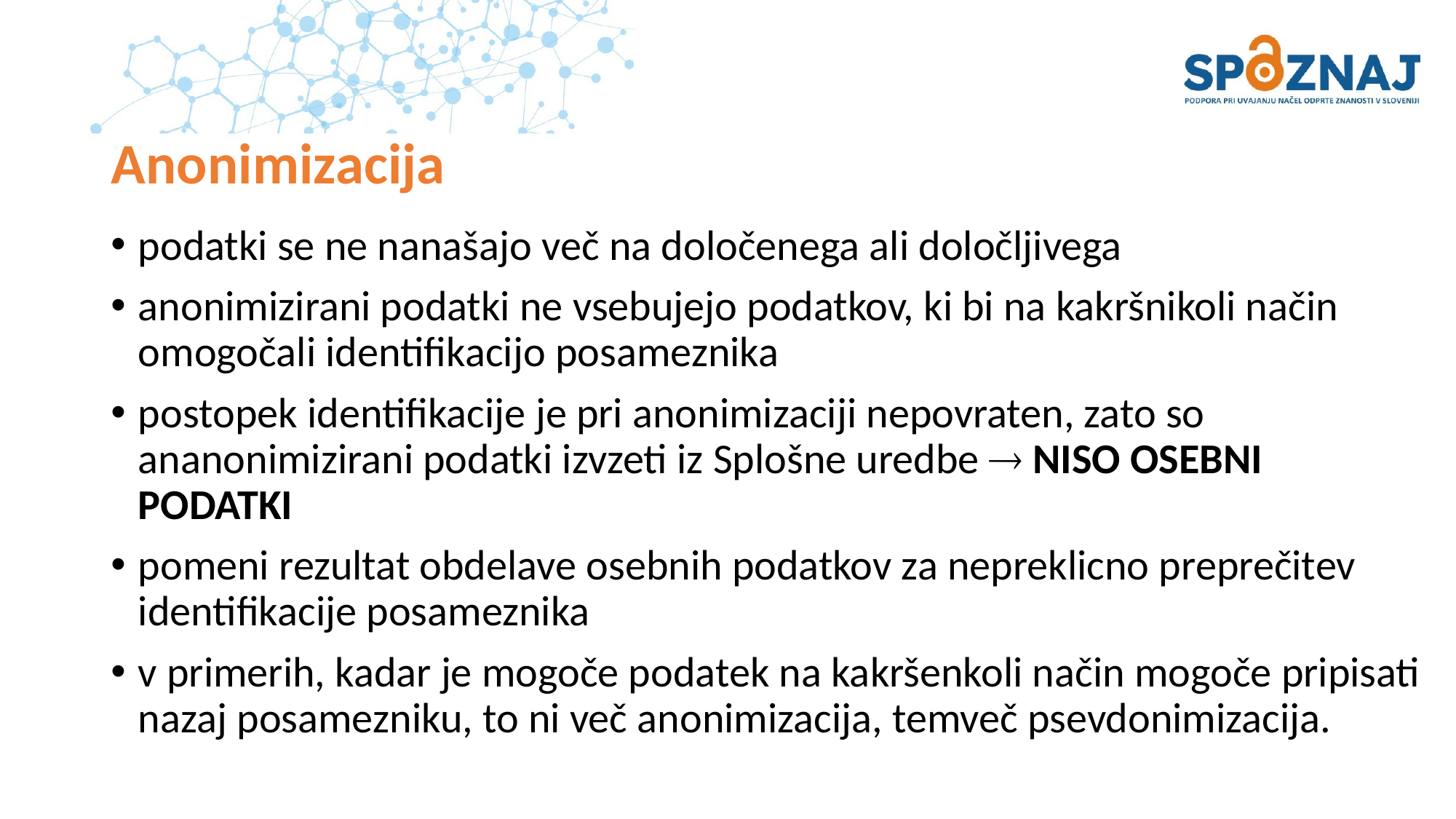

# Anonimizacija
podatki se ne nanašajo več na določenega ali določljivega
anonimizirani podatki ne vsebujejo podatkov, ki bi na kakršnikoli način omogočali identifikacijo posameznika
postopek identifikacije je pri anonimizaciji nepovraten, zato so ananonimizirani podatki izvzeti iz Splošne uredbe → NISO OSEBNI PODATKI
pomeni rezultat obdelave osebnih podatkov za nepreklicno preprečitev identifikacije posameznika
v primerih, kadar je mogoče podatek na kakršenkoli način mogoče pripisati nazaj posamezniku, to ni več anonimizacija, temveč psevdonimizacija.